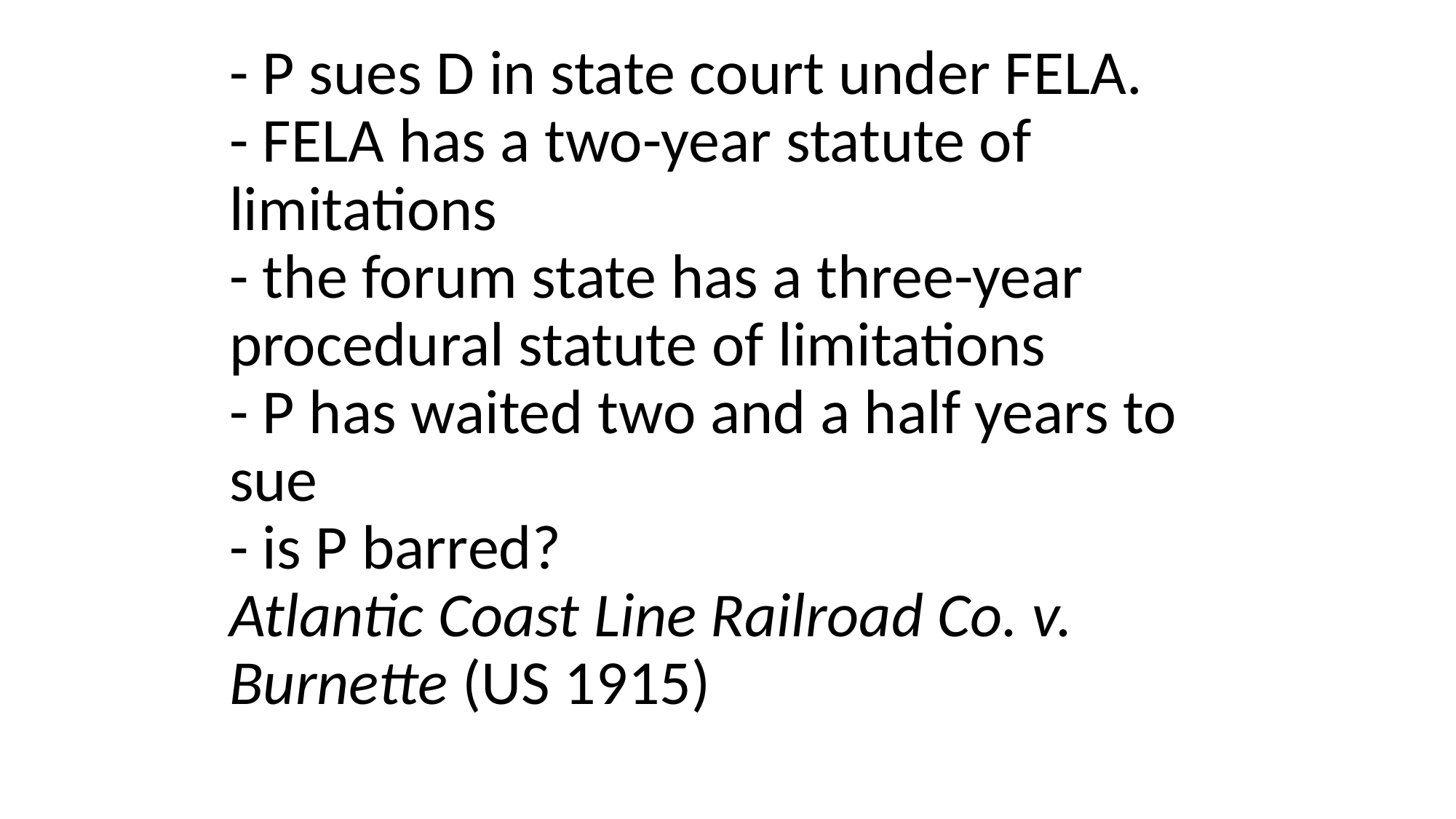

# - P sues D in state court under FELA. - FELA has a two-year statute of limitations - the forum state has a three-year procedural statute of limitations - P has waited two and a half years to sue - is P barred? Atlantic Coast Line Railroad Co. v. Burnette (US 1915)